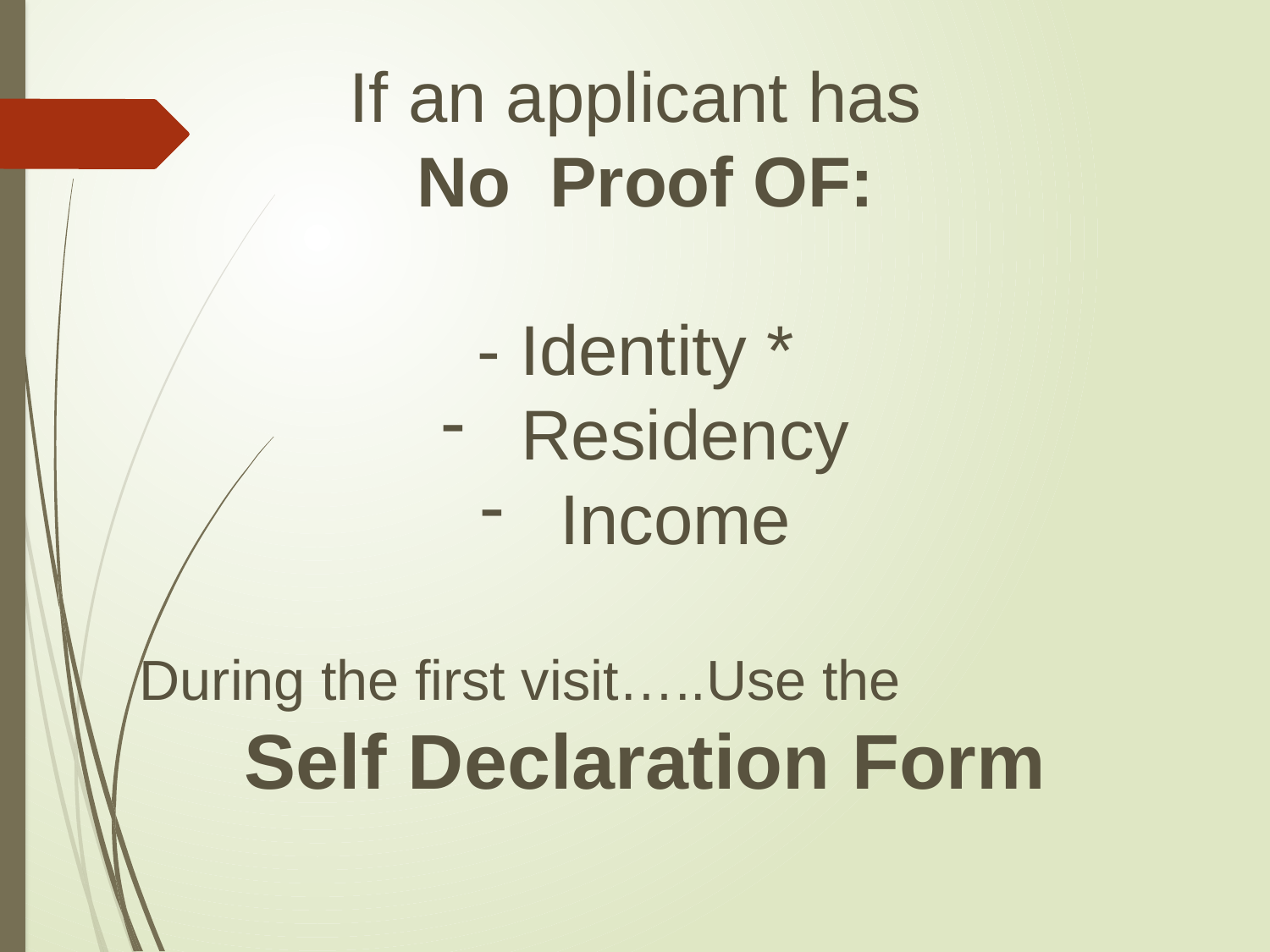

If an applicant has
No  Proof OF:

- Identity *
Residency
Income

During the first visit…..Use the
Self Declaration Form